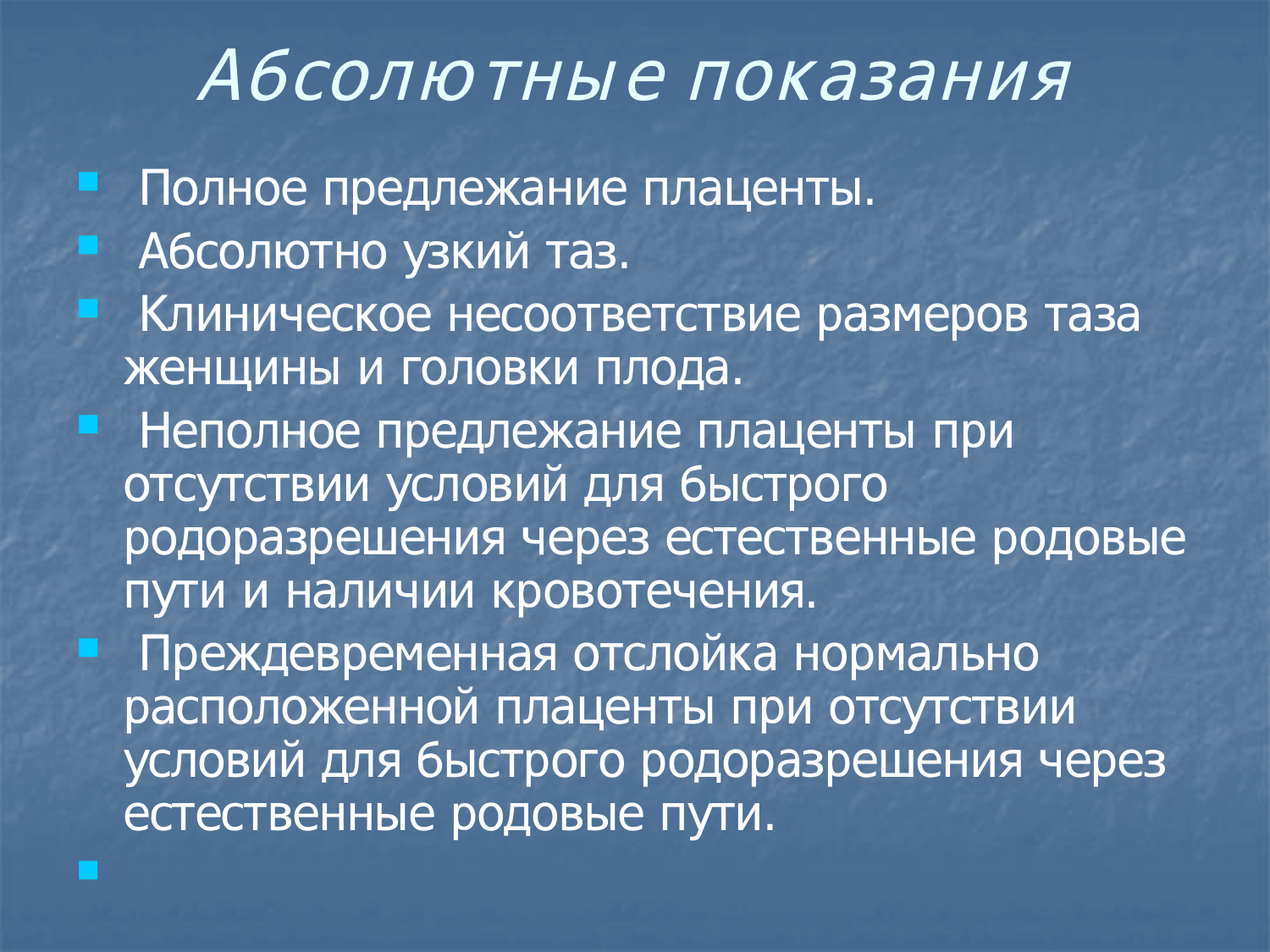

# Абсолютные показания
 Полное предлежание плаценты.
 Абсолютно узкий таз.
 Клиническое несоответствие размеров таза женщины и головки плода.
 Неполное предлежание плаценты при отсутствии условий для быстрого родоразрешения через естественные родовые пути и наличии кровотечения.
 Преждевременная отслойка нормально расположенной плаценты при отсутствии условий для быстрого родоразрешения через естественные родовые пути.